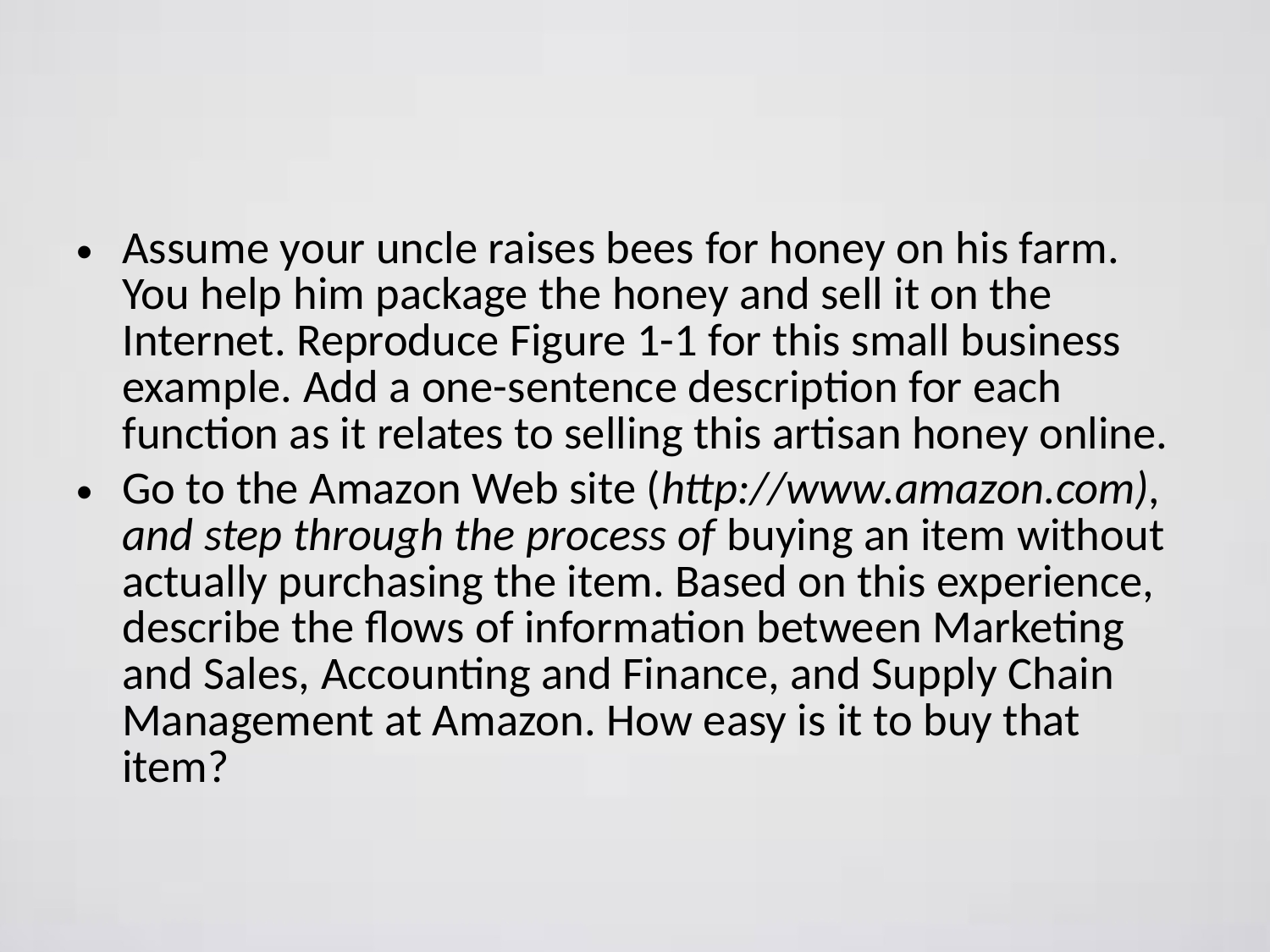

#
Assume your uncle raises bees for honey on his farm. You help him package the honey and sell it on the Internet. Reproduce Figure 1-1 for this small business example. Add a one-sentence description for each function as it relates to selling this artisan honey online.
Go to the Amazon Web site (http://www.amazon.com), and step through the process of buying an item without actually purchasing the item. Based on this experience, describe the flows of information between Marketing and Sales, Accounting and Finance, and Supply Chain Management at Amazon. How easy is it to buy that item?